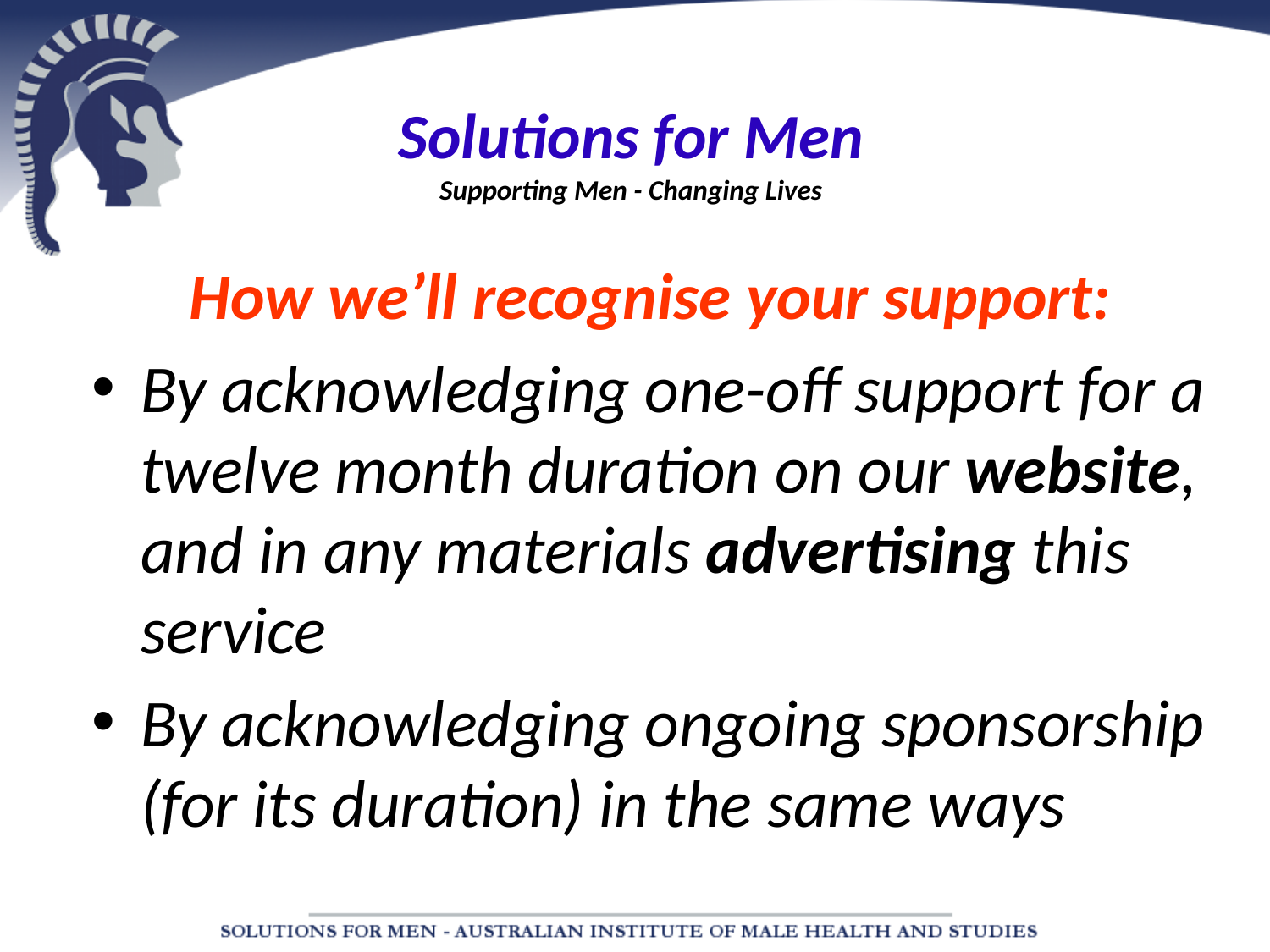

# Solutions for Men Supporting Men - Changing Lives
How we’ll recognise your support:
By acknowledging one-off support for a twelve month duration on our website, and in any materials advertising this service
By acknowledging ongoing sponsorship (for its duration) in the same ways